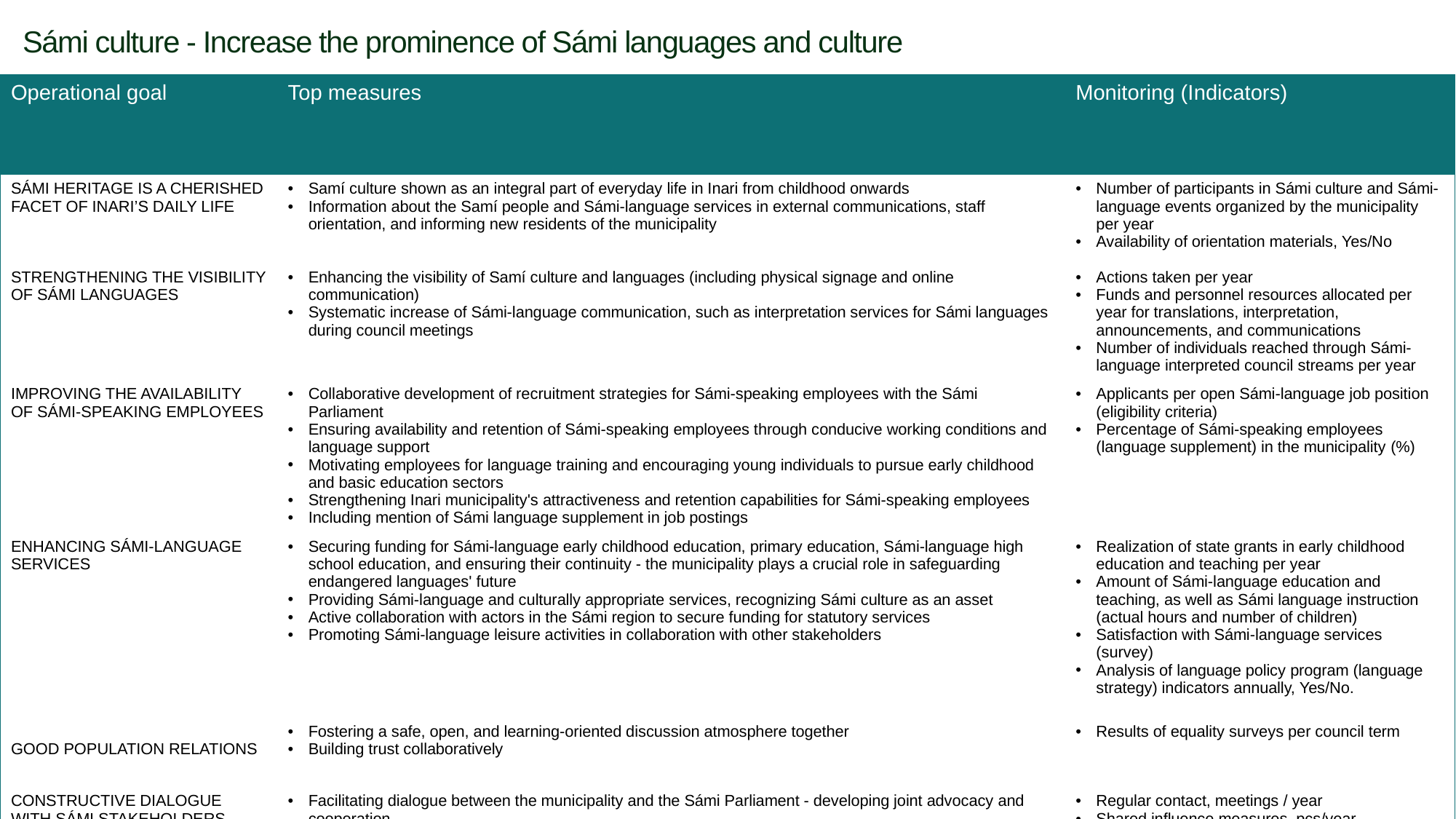

Sámi culture - Increase the prominence of Sámi languages and culture
| Operational goal | Top measures | Monitoring (Indicators) |
| --- | --- | --- |
| SÁMI HERITAGE IS A CHERISHED FACET OF INARI’S DAILY LIFE | Samí culture shown as an integral part of everyday life in Inari from childhood onwards Information about the Samí people and Sámi-language services in external communications, staff orientation, and informing new residents of the municipality | Number of participants in Sámi culture and Sámi-language events organized by the municipality per year Availability of orientation materials, Yes/No |
| STRENGTHENING THE VISIBILITY OF SÁMI LANGUAGES | Enhancing the visibility of Samí culture and languages (including physical signage and online communication) Systematic increase of Sámi-language communication, such as interpretation services for Sámi languages during council meetings | Actions taken per year Funds and personnel resources allocated per year for translations, interpretation, announcements, and communications Number of individuals reached through Sámi-language interpreted council streams per year |
| IMPROVING THE AVAILABILITY OF SÁMI-SPEAKING EMPLOYEES | Collaborative development of recruitment strategies for Sámi-speaking employees with the Sámi Parliament Ensuring availability and retention of Sámi-speaking employees through conducive working conditions and language support Motivating employees for language training and encouraging young individuals to pursue early childhood and basic education sectors Strengthening Inari municipality's attractiveness and retention capabilities for Sámi-speaking employees Including mention of Sámi language supplement in job postings | Applicants per open Sámi-language job position (eligibility criteria) Percentage of Sámi-speaking employees (language supplement) in the municipality (%) |
| ENHANCING SÁMI-LANGUAGE SERVICES | Securing funding for Sámi-language early childhood education, primary education, Sámi-language high school education, and ensuring their continuity - the municipality plays a crucial role in safeguarding endangered languages' future Providing Sámi-language and culturally appropriate services, recognizing Sámi culture as an asset Active collaboration with actors in the Sámi region to secure funding for statutory services Promoting Sámi-language leisure activities in collaboration with other stakeholders | Realization of state grants in early childhood education and teaching per year Amount of Sámi-language education and teaching, as well as Sámi language instruction (actual hours and number of children) Satisfaction with Sámi-language services (survey) Analysis of language policy program (language strategy) indicators annually, Yes/No. |
| GOOD POPULATION RELATIONS | Fostering a safe, open, and learning-oriented discussion atmosphere together Building trust collaboratively | Results of equality surveys per council term |
| CONSTRUCTIVE DIALOGUE WITH SÁMI STAKEHOLDERS | Facilitating dialogue between the municipality and the Sámi Parliament - developing joint advocacy and cooperation Establishing natural pathways and regularity in collaboration with Sámi stakeholders, including the Sámi Parliament, the Sámi Education Centre, and Siida, and also ensuring cooperation with the Lapland Welfare Area. | Regular contact, meetings / year Shared influence measures, pcs/year |